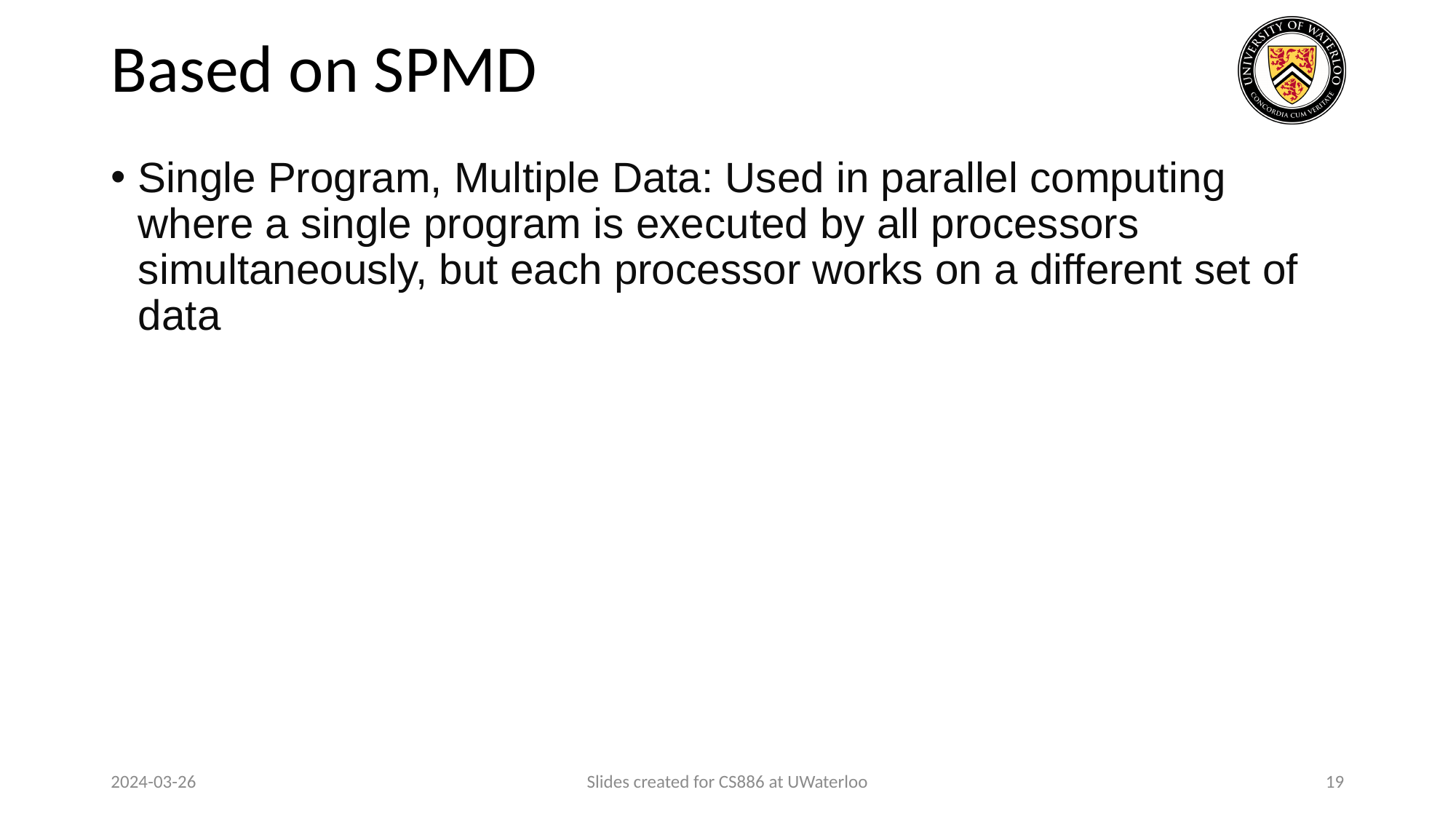

# Based on SPMD
Single Program, Multiple Data: Used in parallel computing where a single program is executed by all processors simultaneously, but each processor works on a different set of data
2024-03-26
Slides created for CS886 at UWaterloo
19